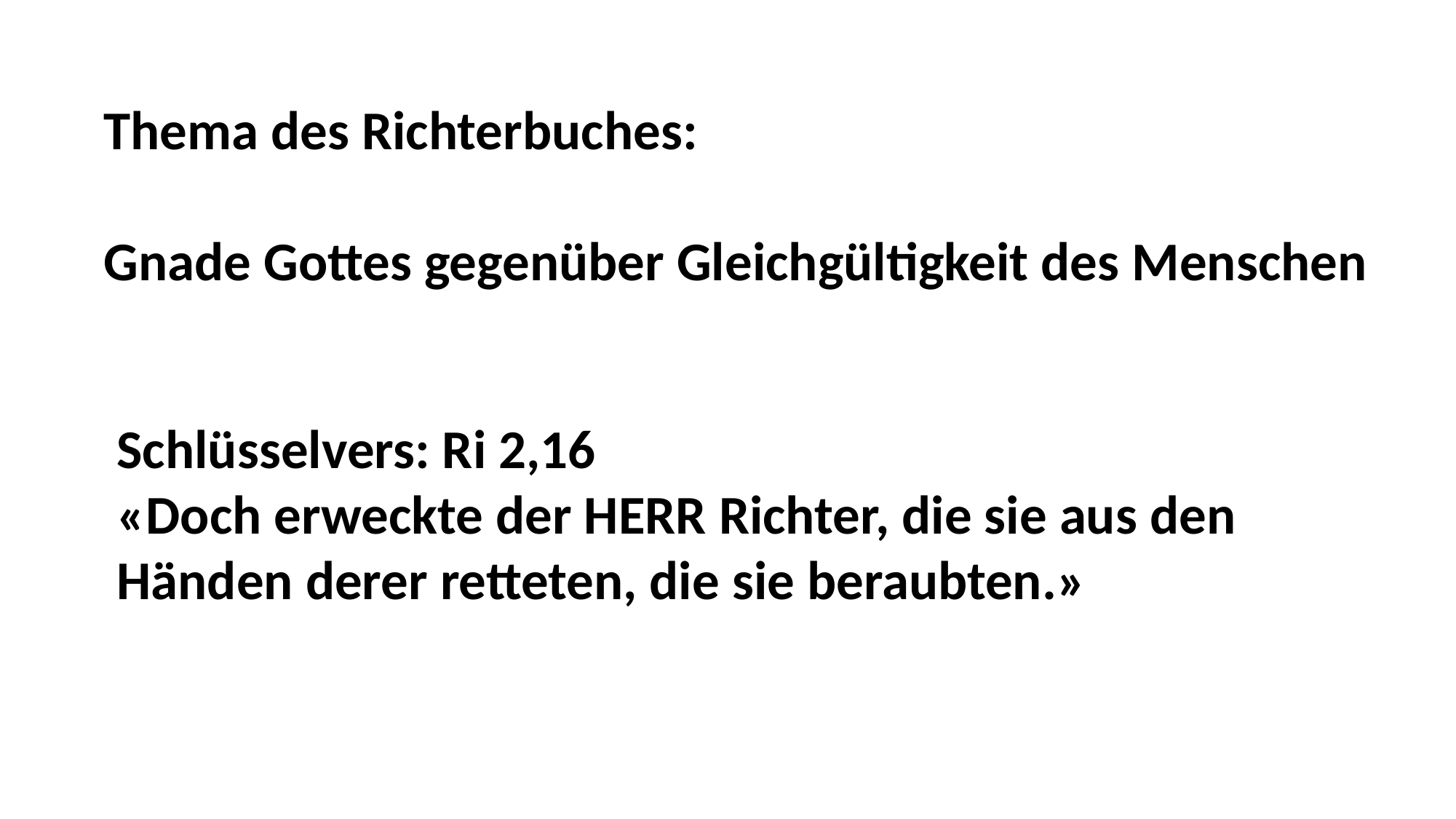

Thema des Richterbuches:

Gnade Gottes gegenüber Gleichgültigkeit des Menschen
Schlüsselvers: Ri 2,16
«Doch erweckte der HERR Richter, die sie aus den
Händen derer retteten, die sie beraubten.»